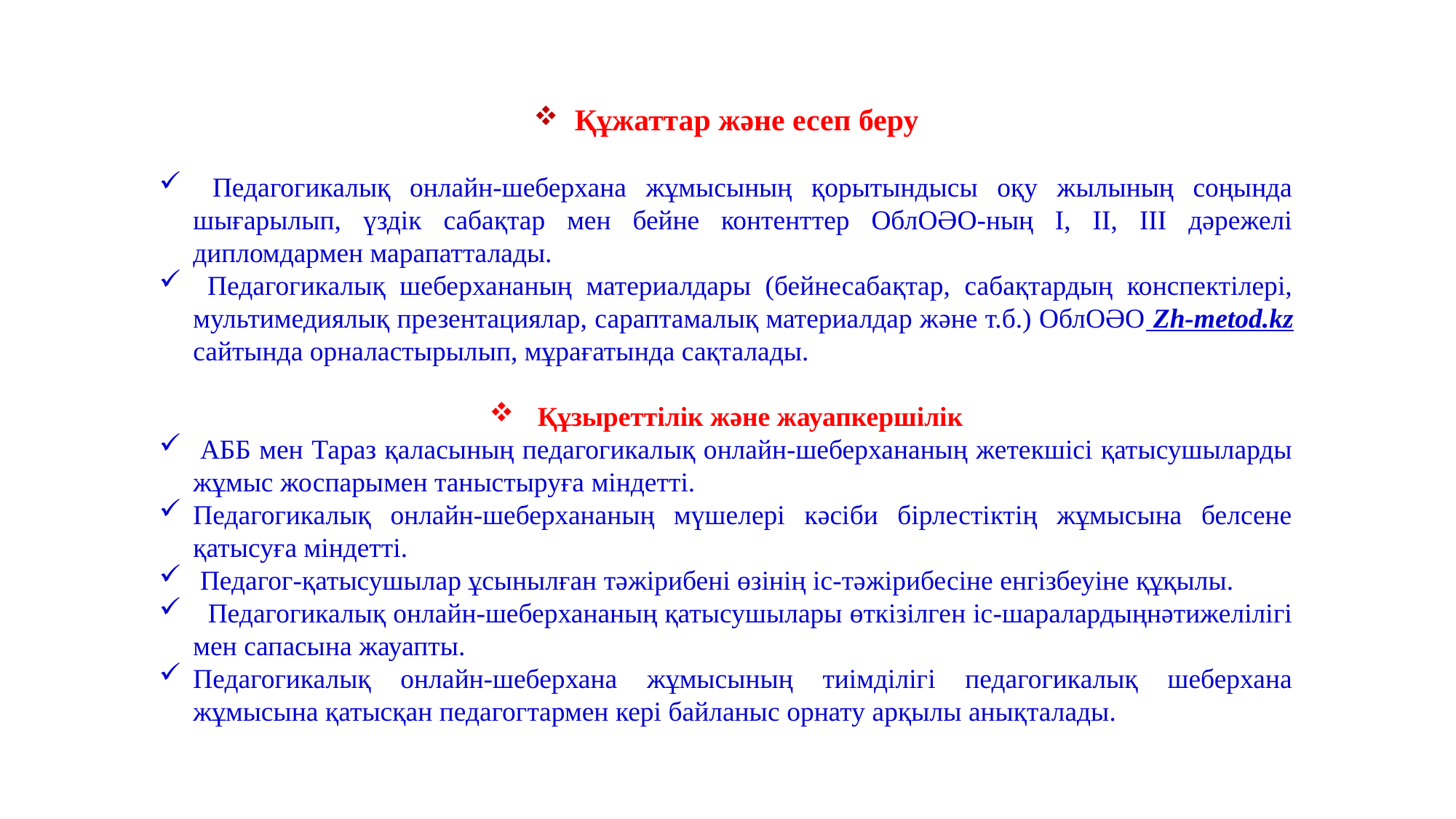

Құжаттар және есеп беру

 Педагогикалық онлайн-шеберхана жұмысының қорытындысы оқу жылының соңында шығарылып, үздік сабақтар мен бейне контенттер ОблОӘО-ның І, ІІ, ІІІ дәрежелі дипломдармен марапатталады.
 Педагогикалық шеберхананың материалдары (бейнесабақтар, сабақтардың конспектілері, мультимедиялық презентациялар, сараптамалық материалдар және т.б.) ОблОӘО Zh-metod.kz сайтында орналастырылып, мұрағатында сақталады.

  Құзыреттілік және жауапкершілік
 АББ мен Тараз қаласының педагогикалық онлайн-шеберхананың жетекшісі қатысушыларды жұмыс жоспарымен таныстыруға міндетті.
Педагогикалық онлайн-шеберхананың мүшелері кәсіби бірлестіктің жұмысына белсене қатысуға міндетті.
 Педагог-қатысушылар ұсынылған тәжірибені өзінің іс-тәжірибесіне енгізбеуіне құқылы.
  Педагогикалық онлайн-шеберхананың қатысушылары өткізілген іс-шаралардыңнәтижелілігі мен сапасына жауапты.
Педагогикалық онлайн-шеберхана жұмысының тиімділігі педагогикалық шеберхана жұмысына қатысқан педагогтармен кері байланыс орнату арқылы анықталады.